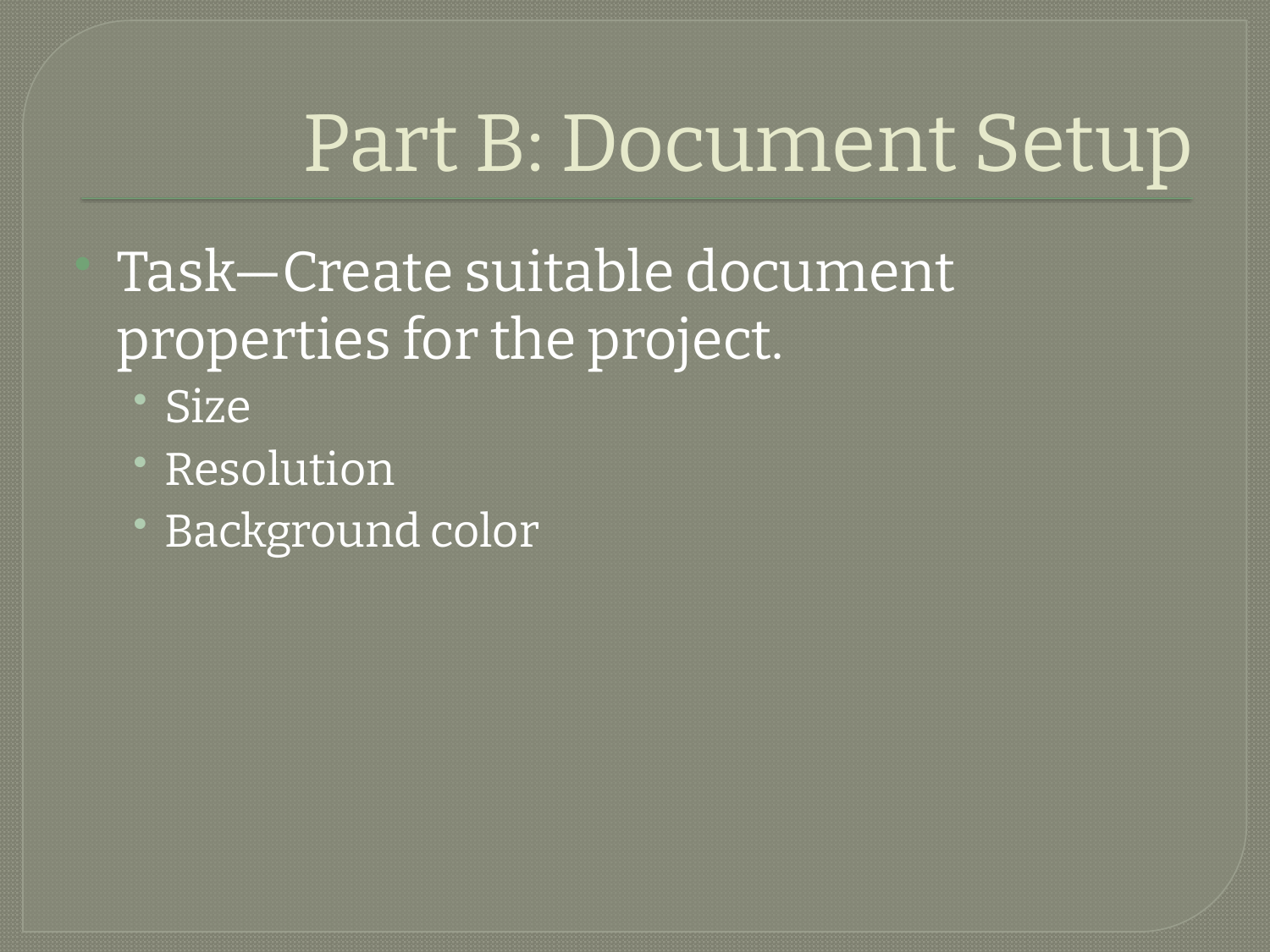

# Part B: Document Setup
Task—Create suitable document properties for the project.
Size
Resolution
Background color